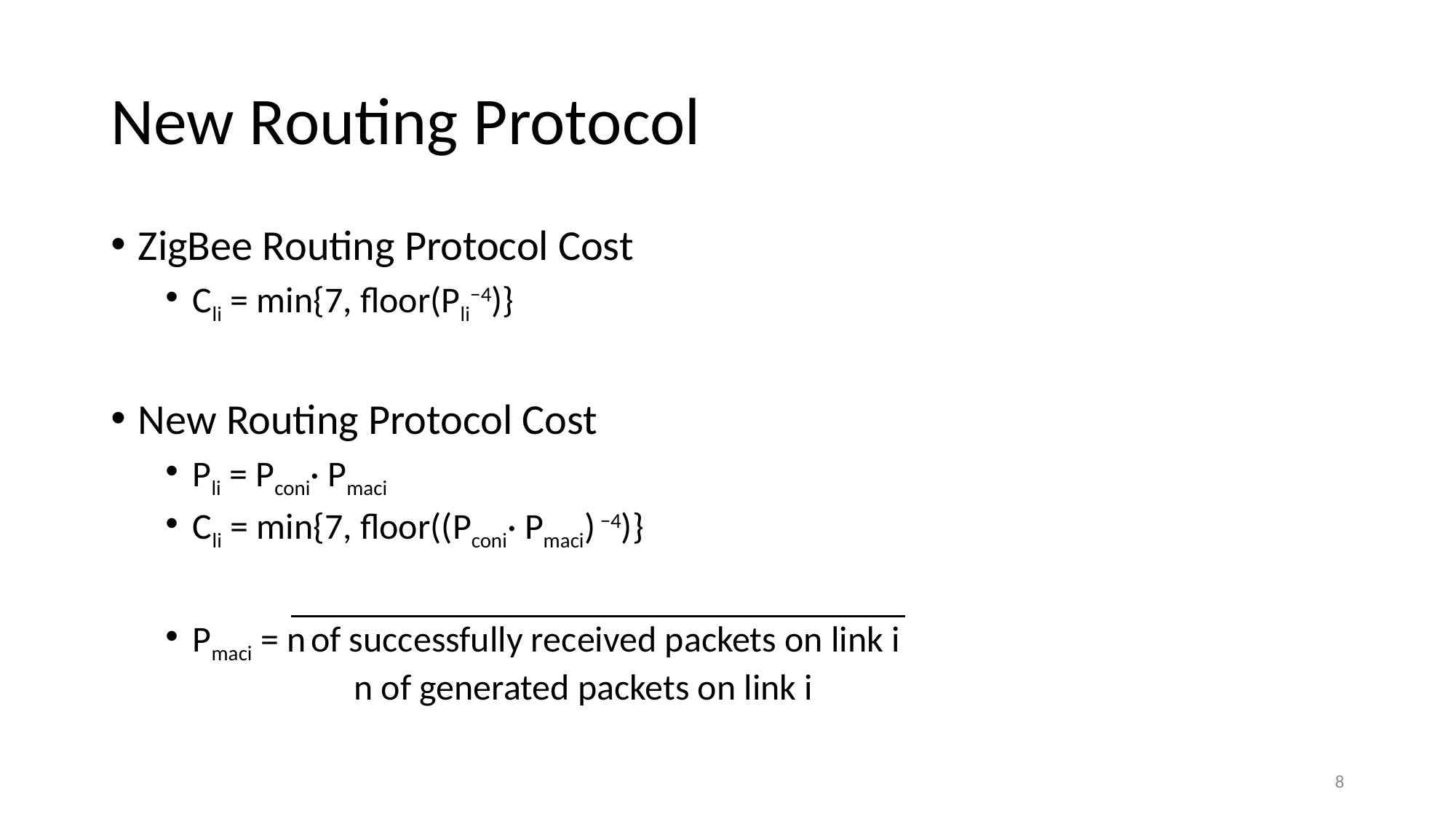

# New Routing Protocol
ZigBee Routing Protocol Cost
Cli = min{7, floor(Pli−4)}

New Routing Protocol Cost
Pli = Pconi· Pmaci
Cli = min{7, floor((Pconi· Pmaci) −4)}

Pmaci = n of successfully received packets on link i
                       n of generated packets on link i

8